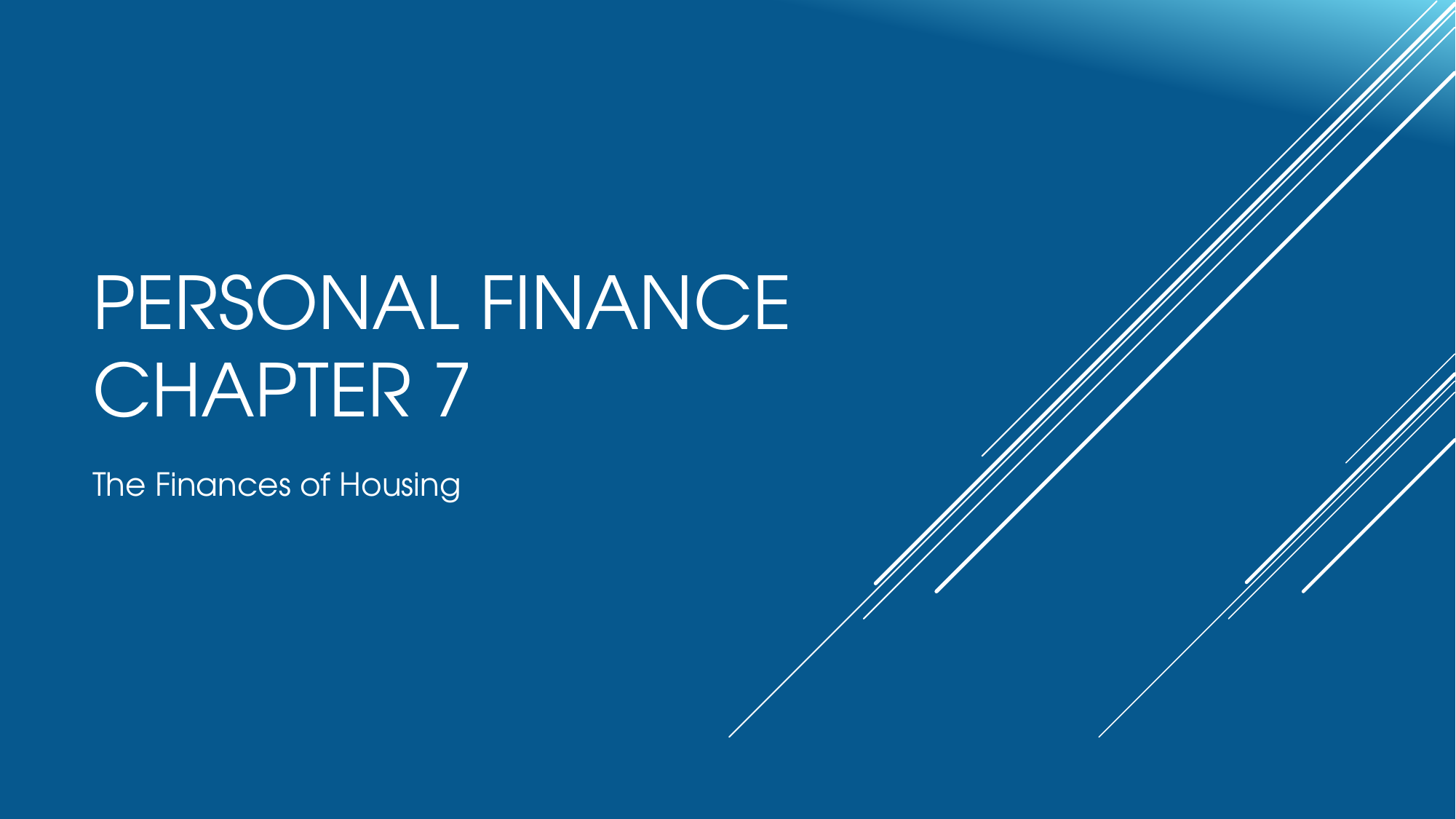

# Personal Finance Chapter 7
The Finances of Housing